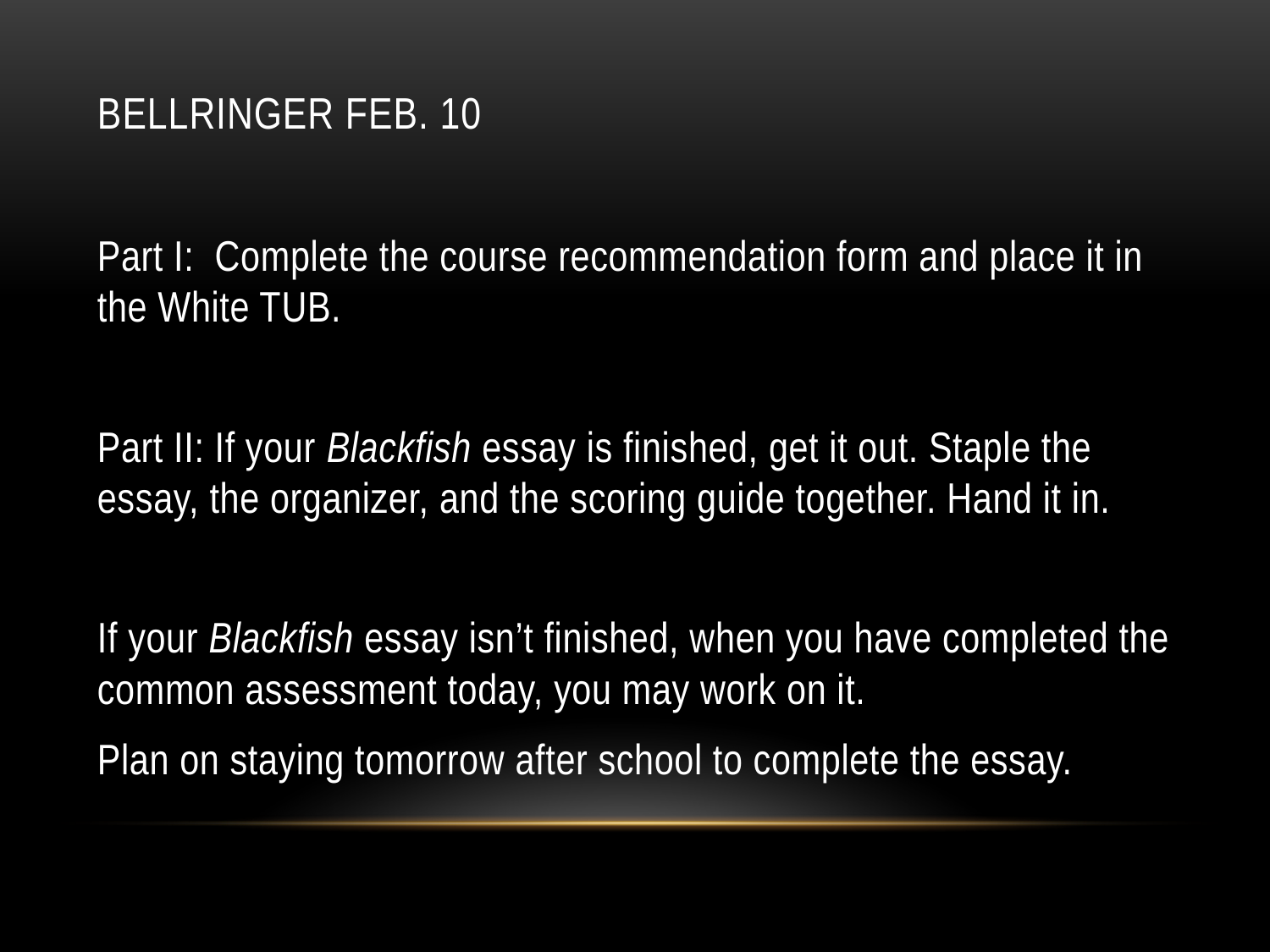

# Bellringer Feb. 10
Part I:  Complete the course recommendation form and place it in the White TUB.

Part II: If your Blackfish essay is finished, get it out. Staple the essay, the organizer, and the scoring guide together. Hand it in.

If your Blackfish essay isn’t finished, when you have completed the common assessment today, you may work on it.
Plan on staying tomorrow after school to complete the essay.